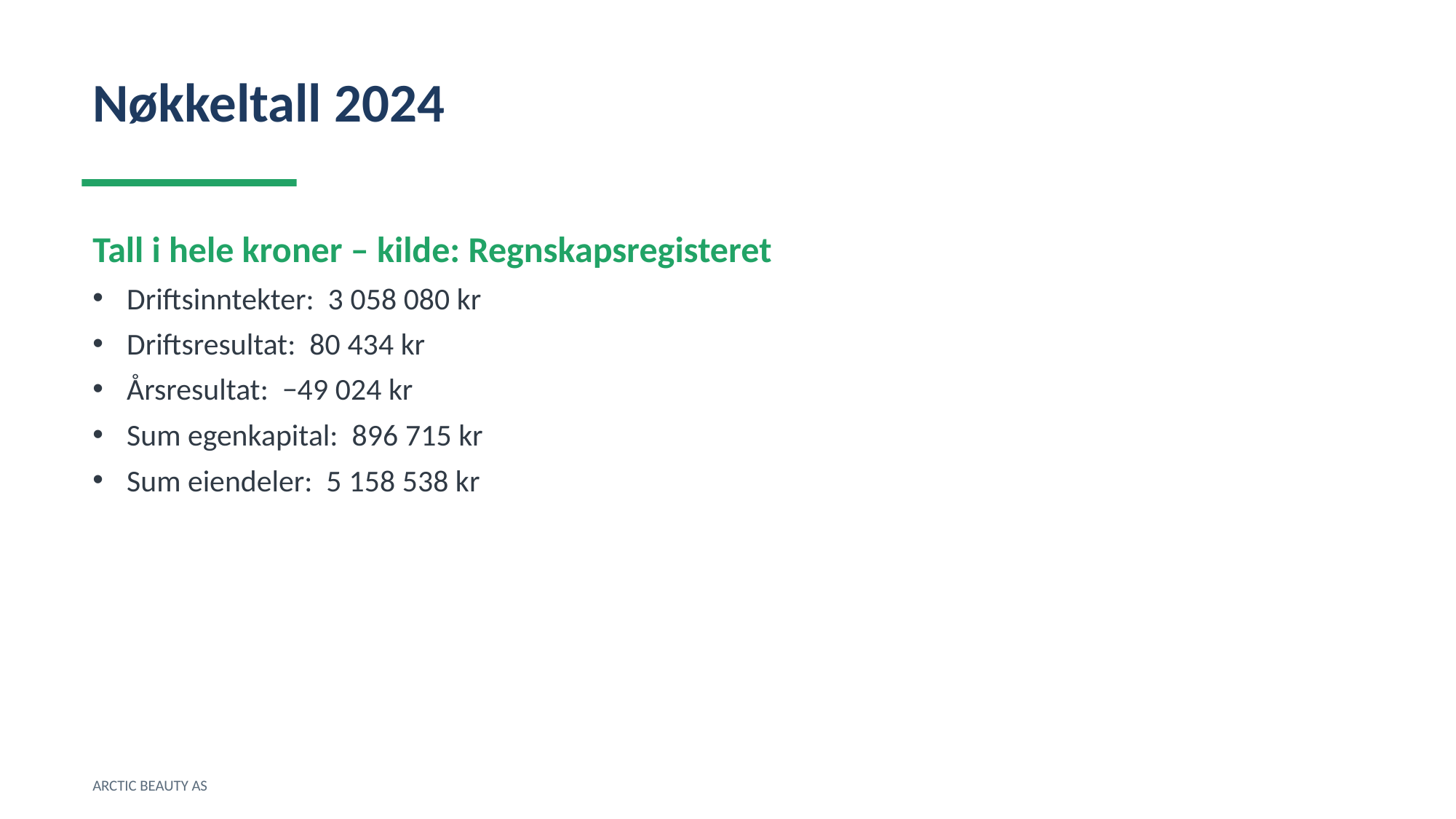

Nøkkeltall 2024

Tall i hele kroner – kilde: Regnskapsregisteret
Driftsinntekter:  3 058 080 kr
Driftsresultat:  80 434 kr
Årsresultat:  −49 024 kr
Sum egenkapital:  896 715 kr
Sum eiendeler:  5 158 538 kr
ARCTIC BEAUTY AS